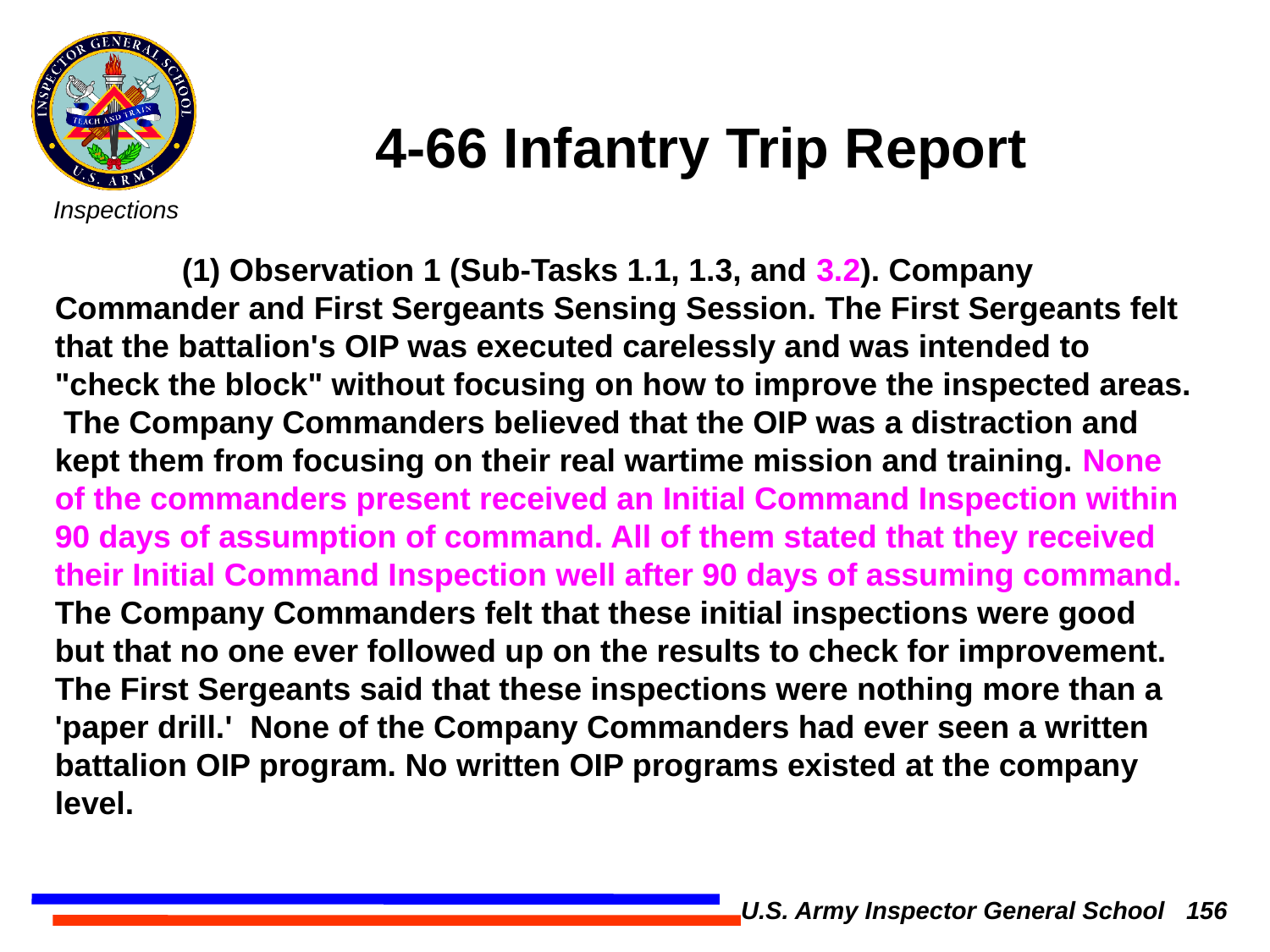

4-66 Infantry Trip Report
	(1) Observation 1 (Sub-Tasks 1.1, 1.3, and 3.2). Company Commander and First Sergeants Sensing Session. The First Sergeants felt that the battalion's OIP was executed carelessly and was intended to "check the block" without focusing on how to improve the inspected areas.  The Company Commanders believed that the OIP was a distraction and kept them from focusing on their real wartime mission and training. None of the commanders present received an Initial Command Inspection within 90 days of assumption of command. All of them stated that they received their Initial Command Inspection well after 90 days of assuming command. The Company Commanders felt that these initial inspections were good but that no one ever followed up on the results to check for improvement. The First Sergeants said that these inspections were nothing more than a 'paper drill.'  None of the Company Commanders had ever seen a written battalion OIP program. No written OIP programs existed at the company level.

U.S. Army Inspector General School   156